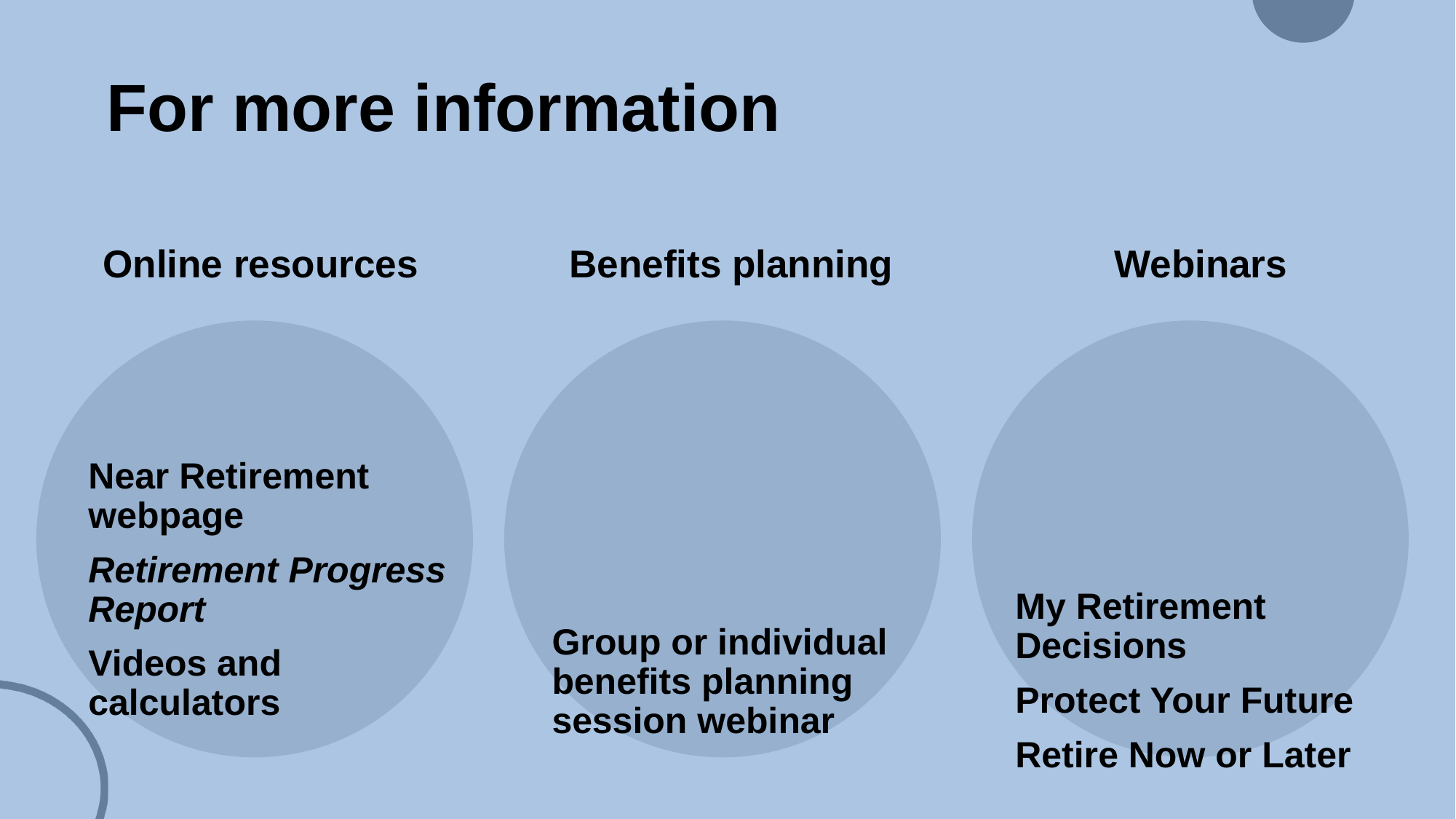

# For more information
Online resources
Benefits planning
Webinars
Near Retirement webpage
Retirement Progress Report
Videos and calculators
My Retirement Decisions
Protect Your Future
Retire Now or Later
Group or individual benefits planning session webinar